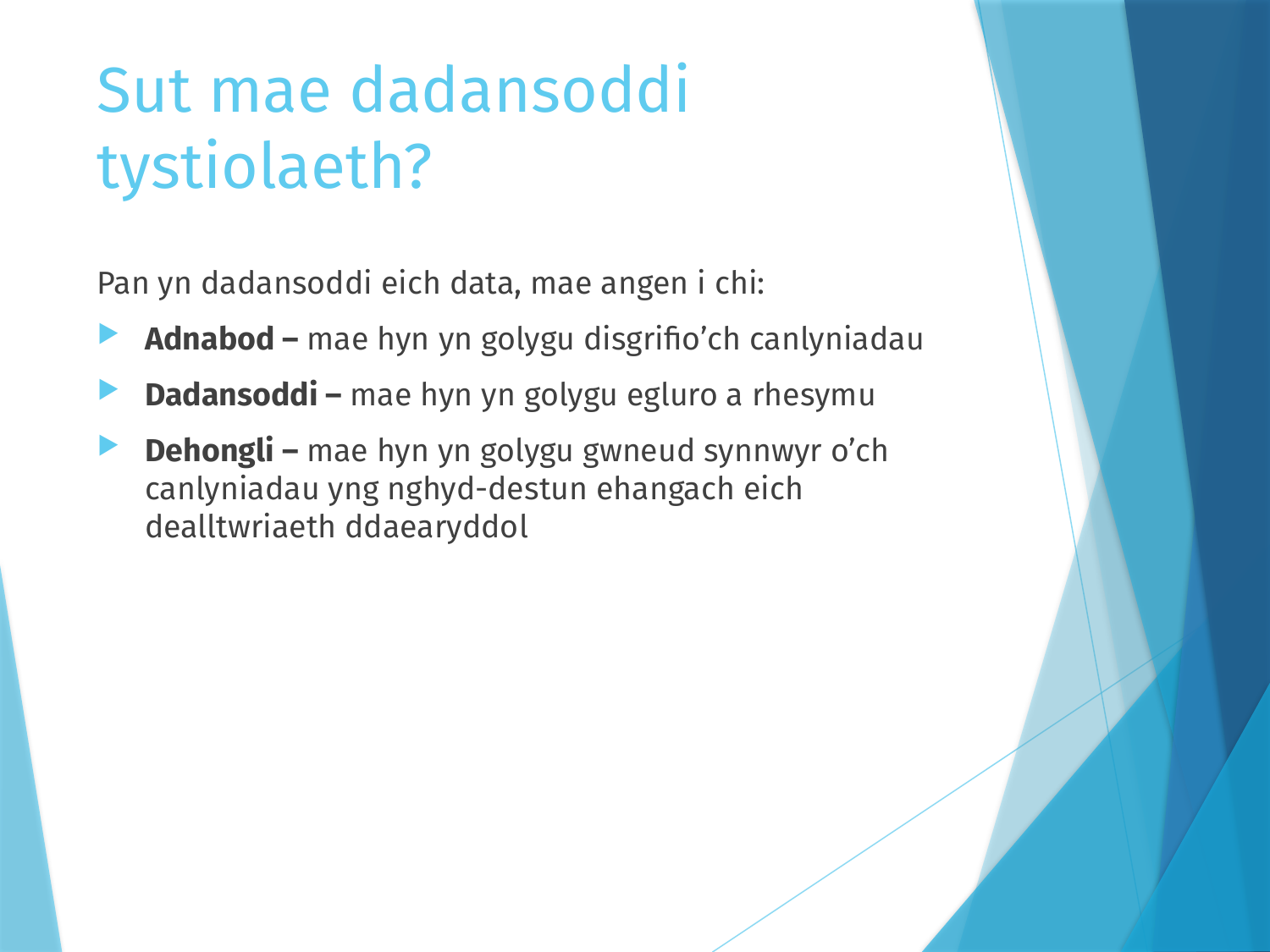

# Sut mae dadansoddi tystiolaeth?
Pan yn dadansoddi eich data, mae angen i chi:
Adnabod – mae hyn yn golygu disgrifio’ch canlyniadau
Dadansoddi – mae hyn yn golygu egluro a rhesymu
Dehongli – mae hyn yn golygu gwneud synnwyr o’ch canlyniadau yng nghyd-destun ehangach eich dealltwriaeth ddaearyddol